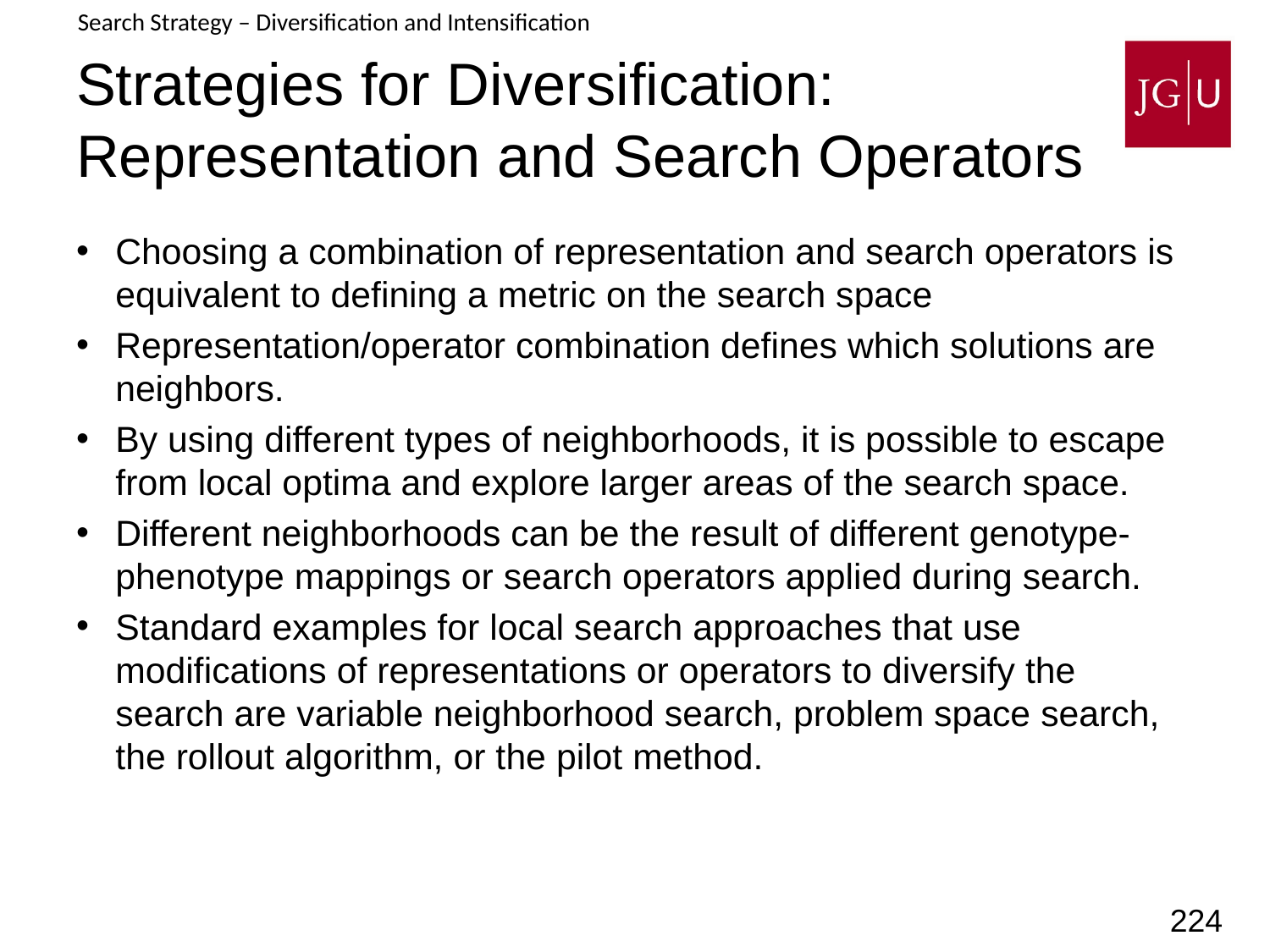

Search Strategy – Diversification and Intensification

# Strategies for Diversification: Representation and Search Operators
Choosing a combination of representation and search operators is equivalent to defining a metric on the search space
Representation/operator combination defines which solutions are neighbors.
By using different types of neighborhoods, it is possible to escape from local optima and explore larger areas of the search space.
Different neighborhoods can be the result of different genotype-phenotype mappings or search operators applied during search.
Standard examples for local search approaches that use modifications of representations or operators to diversify the search are variable neighborhood search, problem space search, the rollout algorithm, or the pilot method.